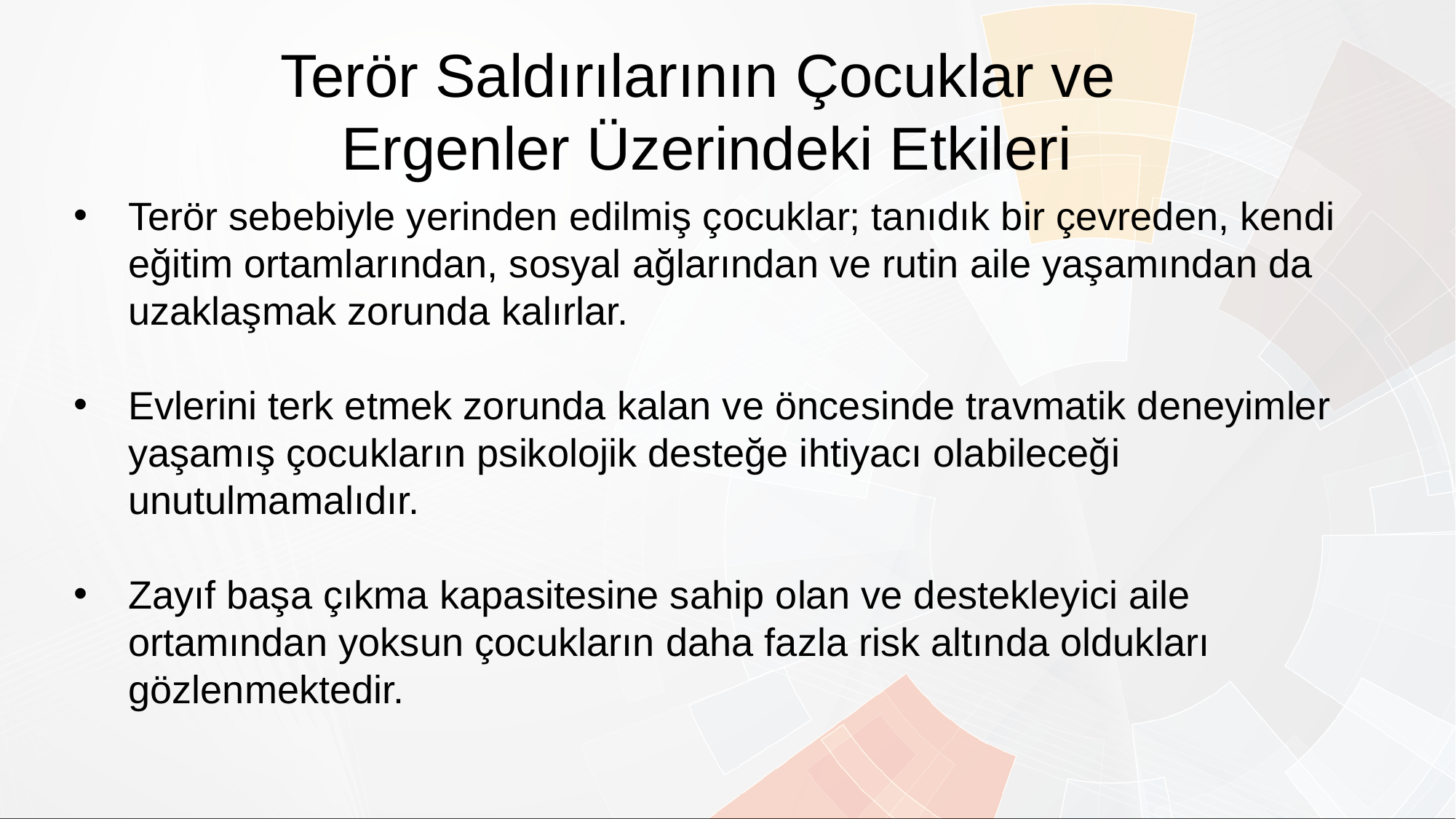

Terör Saldırılarının Çocuklar ve
Ergenler Üzerindeki Etkileri
Terör sebebiyle yerinden edilmiş çocuklar; tanıdık bir çevreden, kendi eğitim ortamlarından, sosyal ağlarından ve rutin aile yaşamından da uzaklaşmak zorunda kalırlar.

Evlerini terk etmek zorunda kalan ve öncesinde travmatik deneyimler yaşamış çocukların psikolojik desteğe ihtiyacı olabileceği unutulmamalıdır.

Zayıf başa çıkma kapasitesine sahip olan ve destekleyici aile ortamından yoksun çocukların daha fazla risk altında oldukları gözlenmektedir.